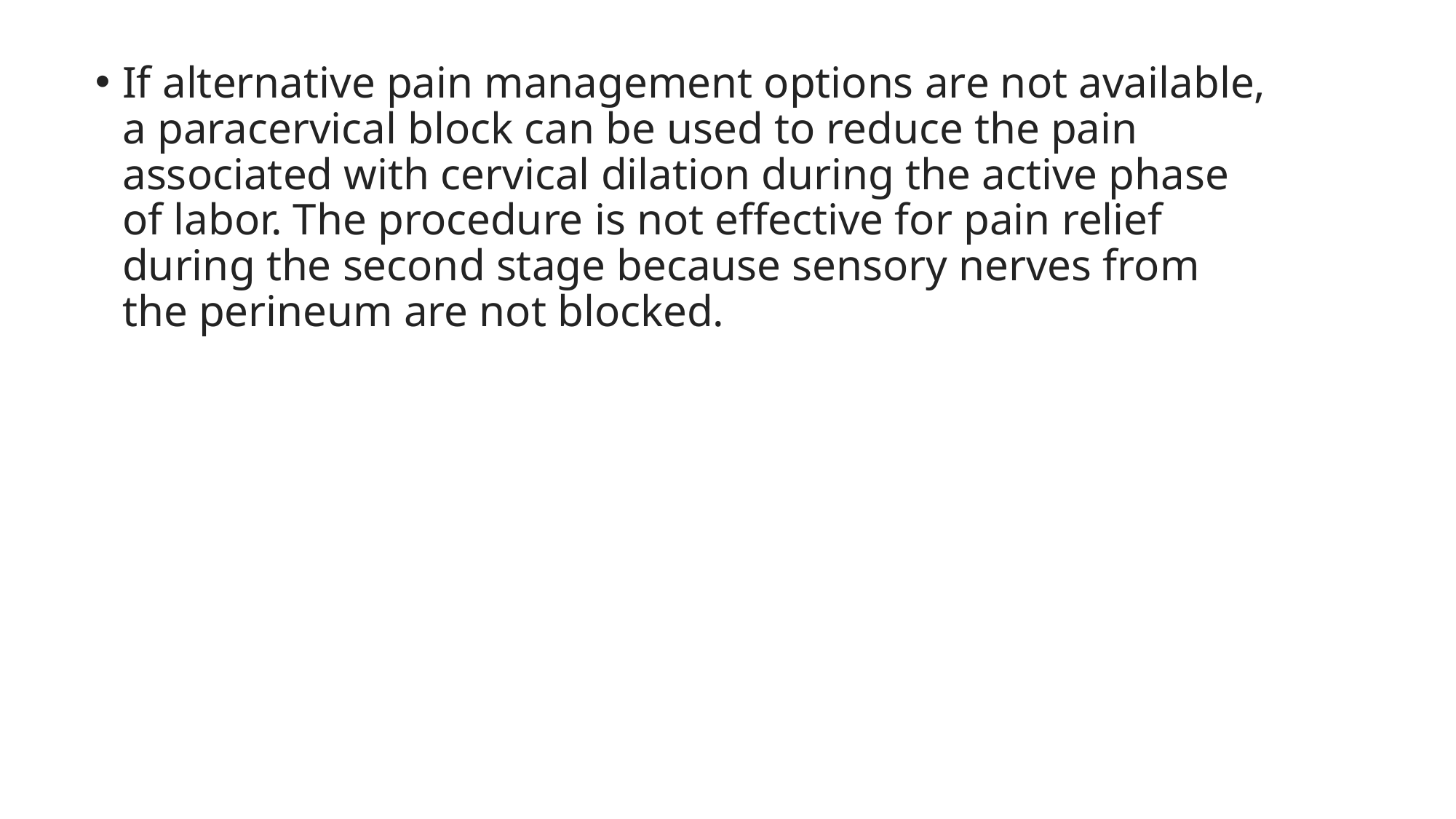

If alternative pain management options are not available, a paracervical block can be used to reduce the pain associated with cervical dilation during the active phase of labor. The procedure is not effective for pain relief during the second stage because sensory nerves from the perineum are not blocked.